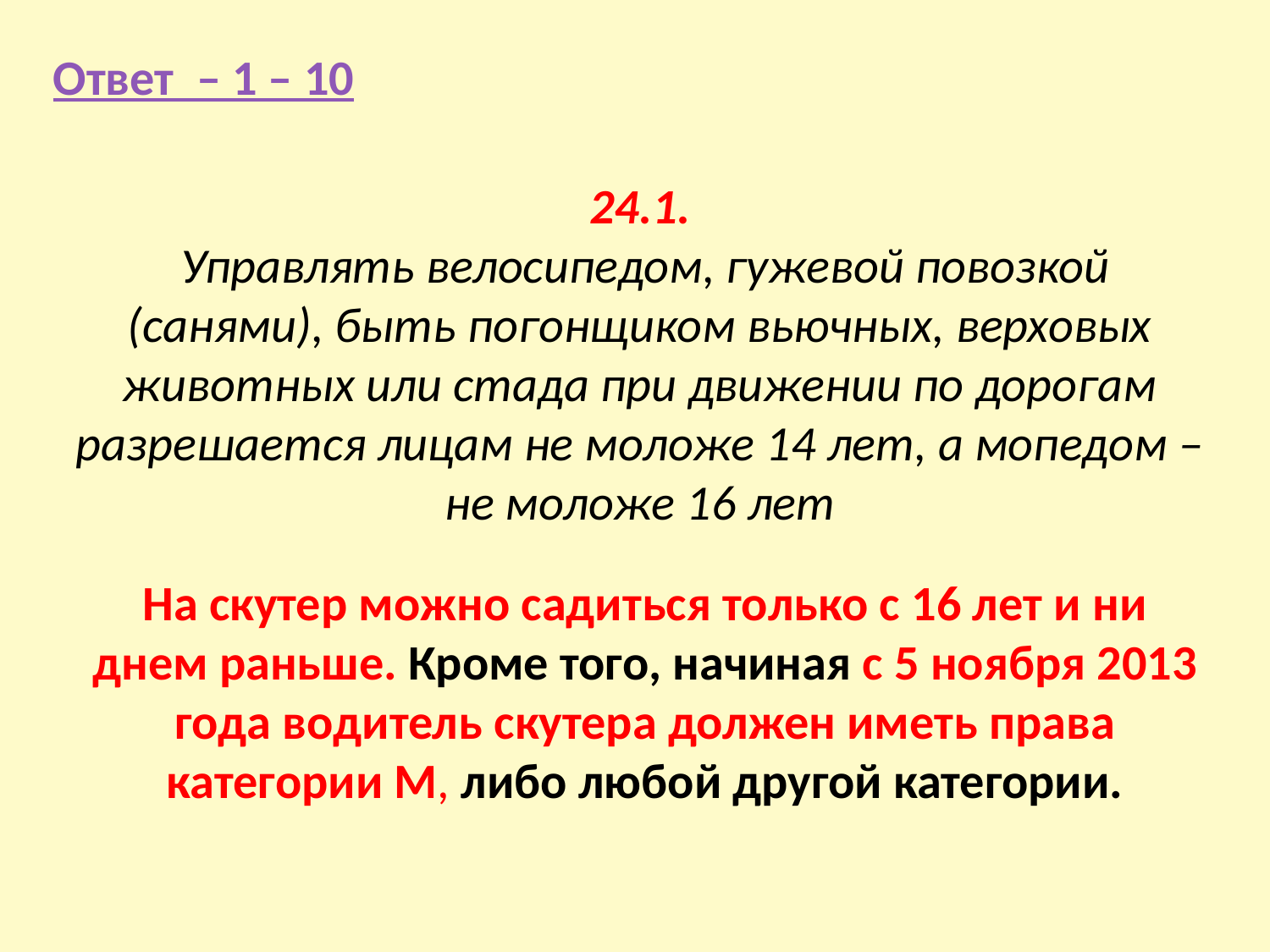

Ответ  – 1 – 10
24.1.
 Управлять велосипедом, гужевой повозкой (санями), быть погонщиком вьючных, верховых животных или стада при движении по дорогам разрешается лицам не моложе 14 лет, а мопедом – не моложе 16 лет
На скутер можно садиться только с 16 лет и ни днем раньше. Кроме того, начиная с 5 ноября 2013 года водитель скутера должен иметь права категории М, либо любой другой категории.